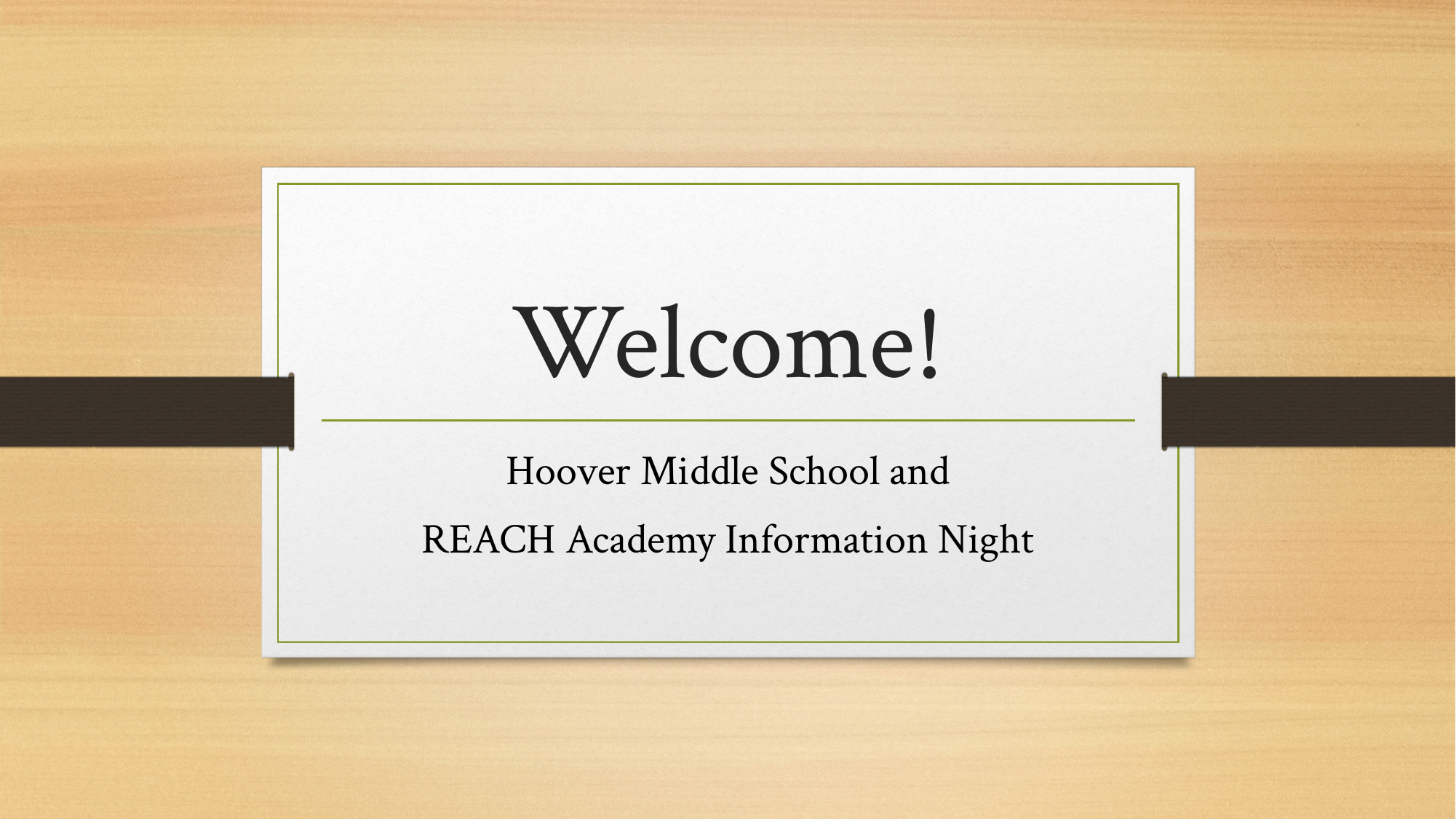

# Welcome!
Hoover Middle School and
REACH Academy Information Night